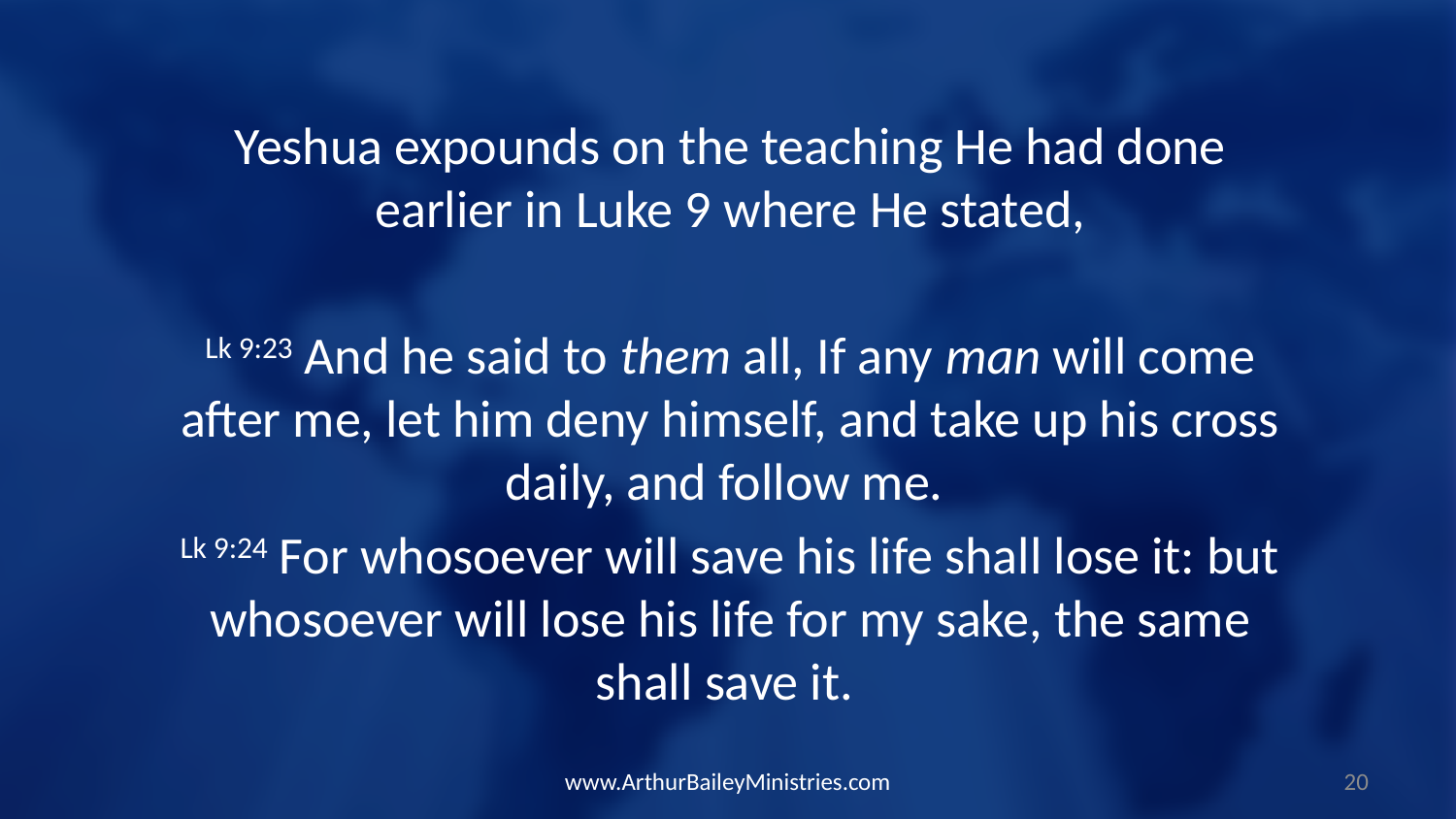

Yeshua expounds on the teaching He had done earlier in Luke 9 where He stated,

Lk 9:23 And he said to them all, If any man will come after me, let him deny himself, and take up his cross daily, and follow me.
Lk 9:24 For whosoever will save his life shall lose it: but whosoever will lose his life for my sake, the same shall save it.
www.ArthurBaileyMinistries.com
20